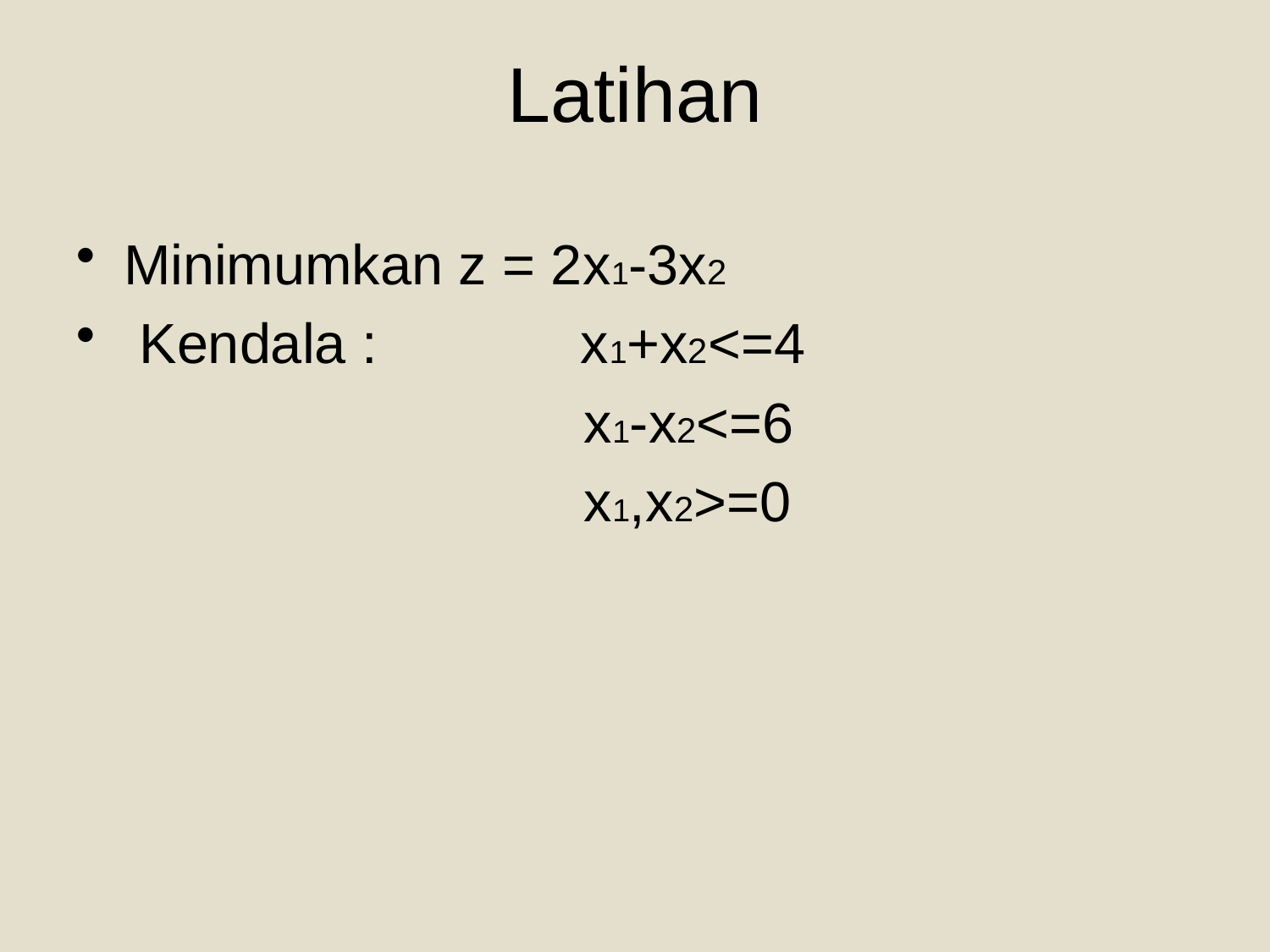

# Latihan
Minimumkan z = 2x1-3x2
 Kendala :             x1+x2<=4
x1-x2<=6
x1,x2>=0